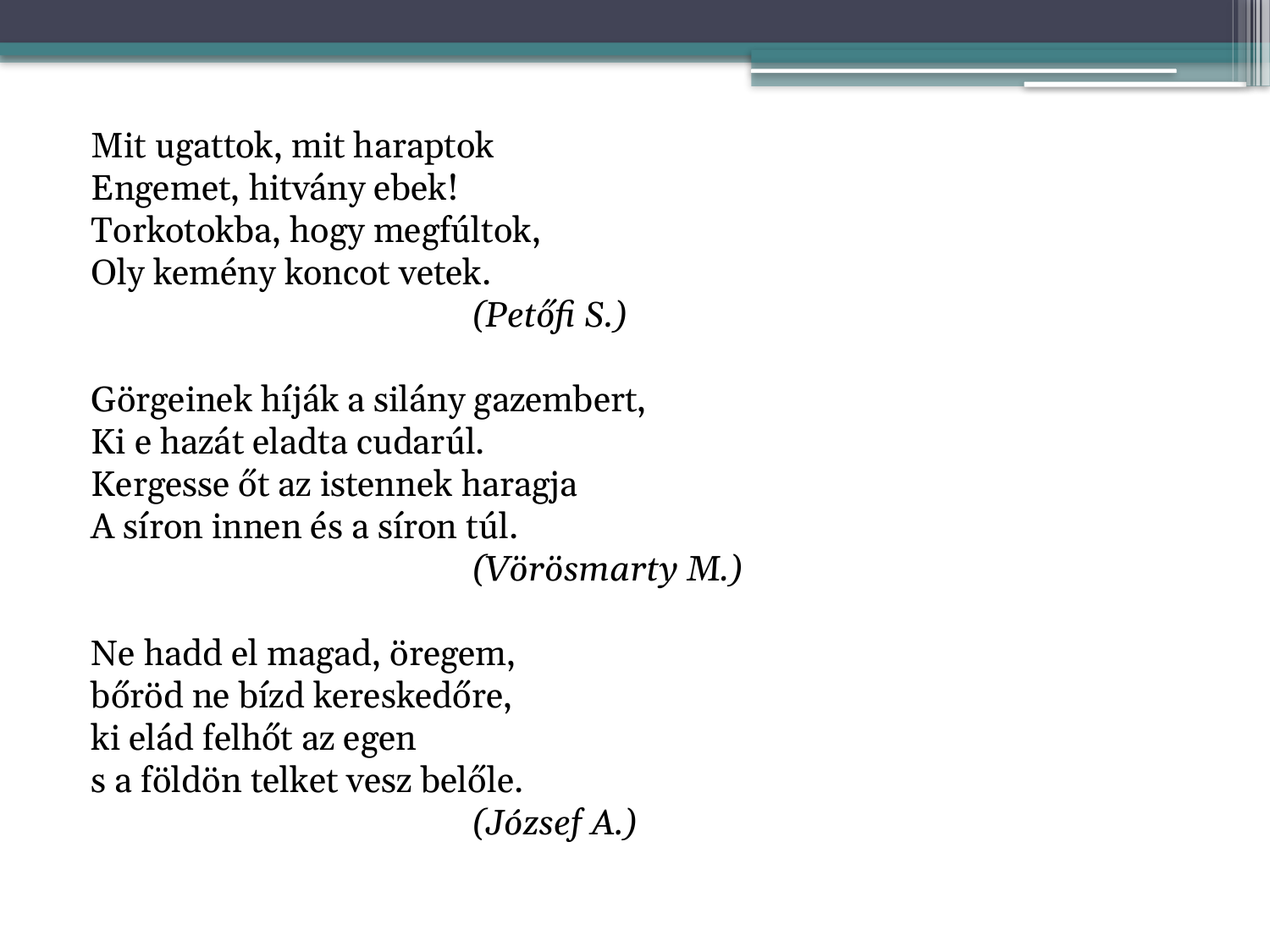

Mit ugattok, mit haraptok
Engemet, hitvány ebek!
Torkotokba, hogy megfúltok,
Oly kemény koncot vetek.
			(Petőfi S.)

Görgeinek híják a silány gazembert,
Ki e hazát eladta cudarúl.
Kergesse őt az istennek haragja
A síron innen és a síron túl.
			(Vörösmarty M.)

Ne hadd el magad, öregem,
bőröd ne bízd kereskedőre,
ki elád felhőt az egen
s a földön telket vesz belőle.
			(József A.)